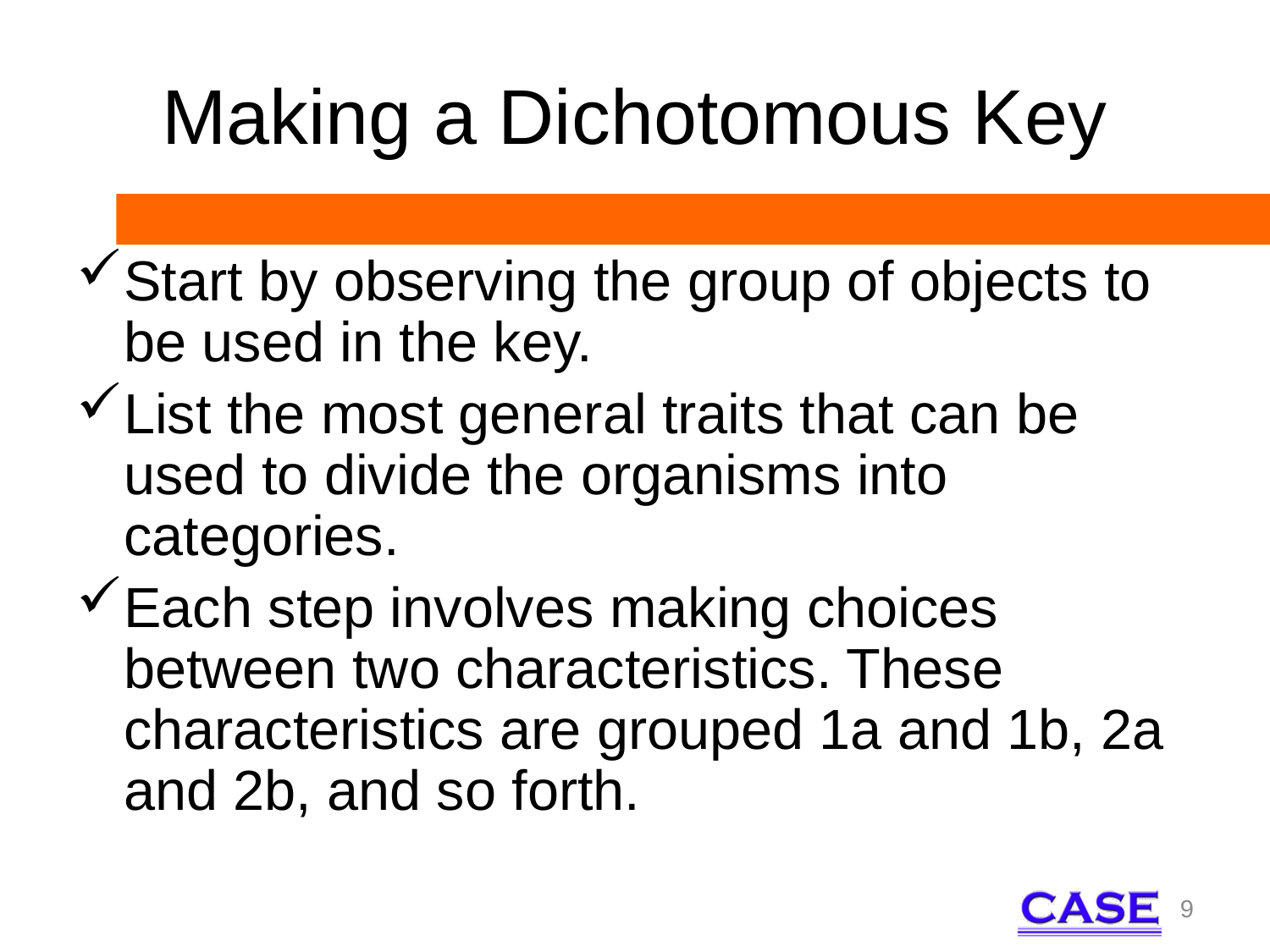

# Making a Dichotomous Key
Start by observing the group of objects to be used in the key.
List the most general traits that can be used to divide the organisms into categories.
Each step involves making choices between two characteristics. These characteristics are grouped 1a and 1b, 2a and 2b, and so forth.
9